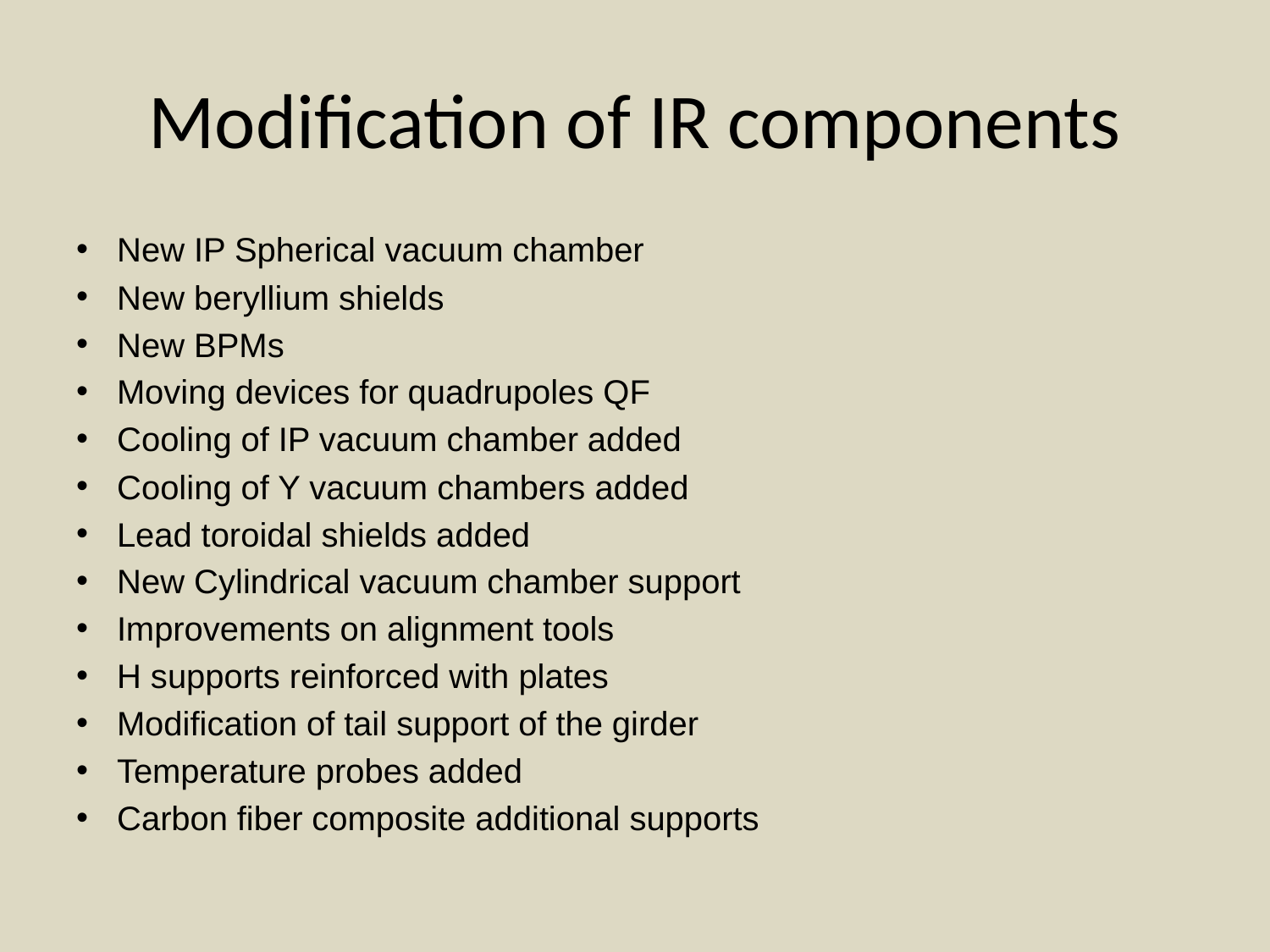

# Modification of IR components
New IP Spherical vacuum chamber
New beryllium shields
New BPMs
Moving devices for quadrupoles QF
Cooling of IP vacuum chamber added
Cooling of Y vacuum chambers added
Lead toroidal shields added
New Cylindrical vacuum chamber support
Improvements on alignment tools
H supports reinforced with plates
Modification of tail support of the girder
Temperature probes added
Carbon fiber composite additional supports